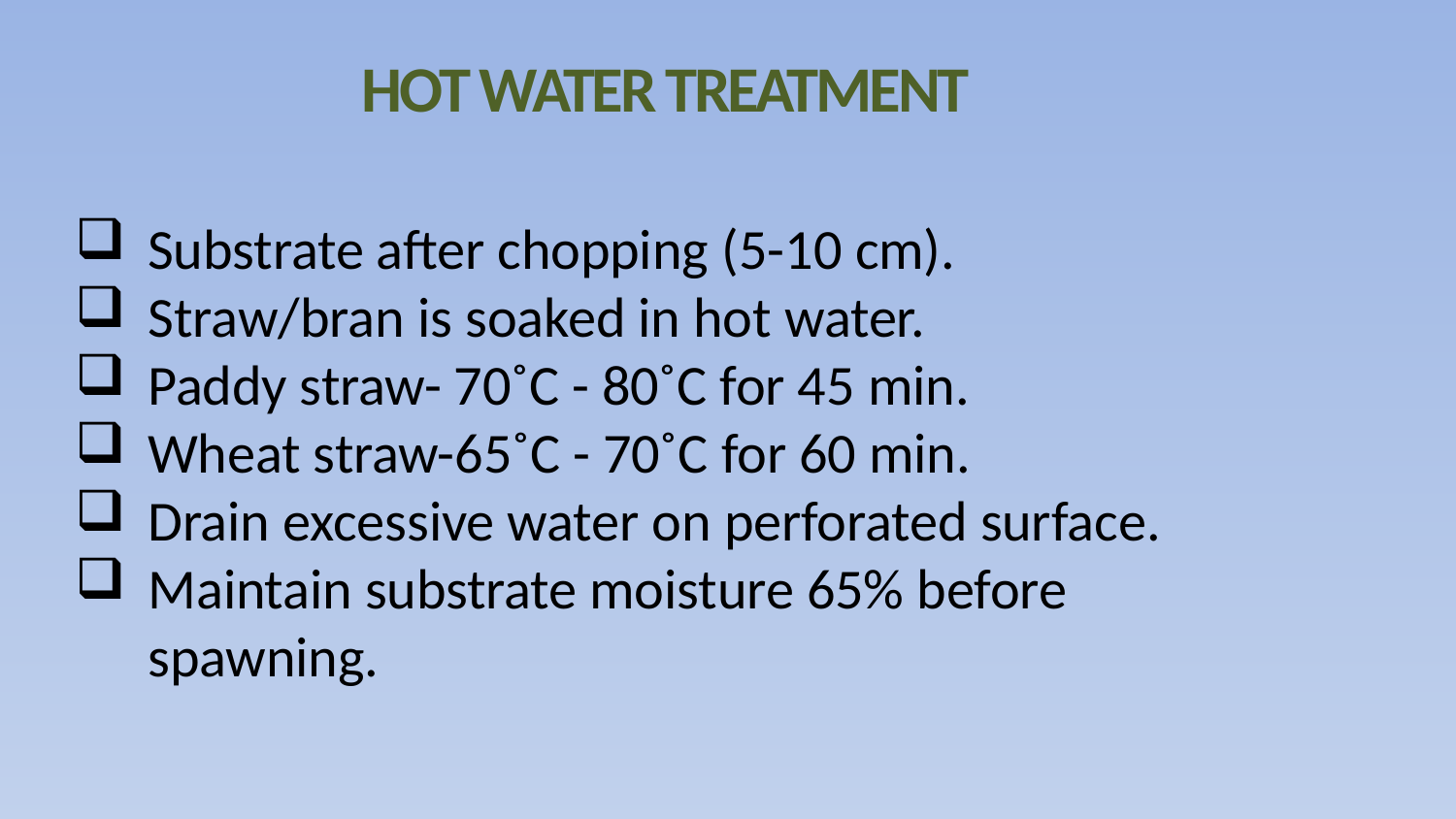

# HOT WATER TREATMENT
Substrate after chopping (5-10 cm).
Straw/bran is soaked in hot water.
Paddy straw- 70˚C - 80˚C for 45 min.
Wheat straw-65˚C - 70˚C for 60 min.
Drain excessive water on perforated surface.
Maintain substrate moisture 65% before spawning.